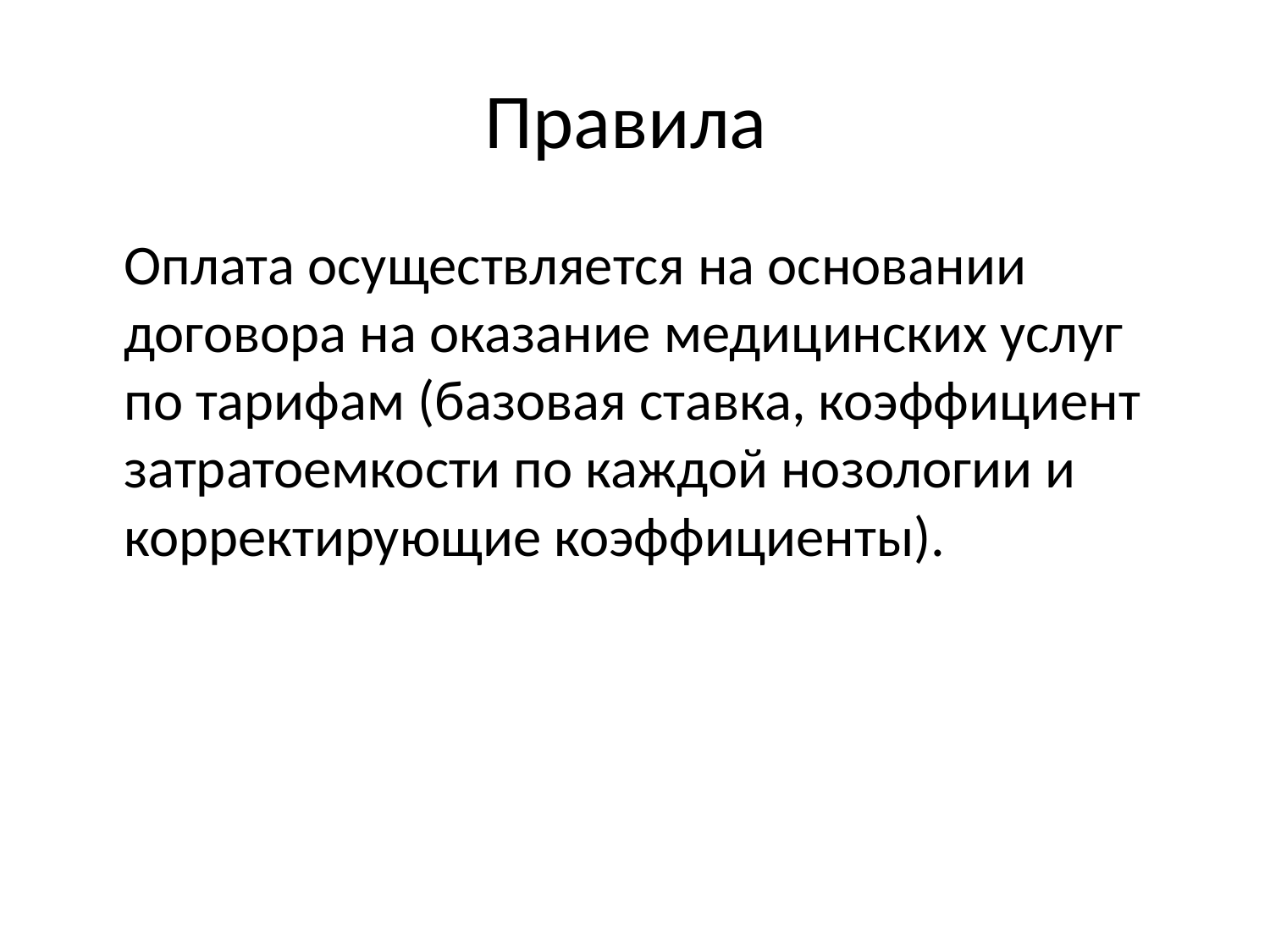

# Правила
	Оплата осуществляется на основании договора на оказание медицинских услуг по тарифам (базовая ставка, коэффициент затратоемкости по каждой нозологии и корректирующие коэффициенты).